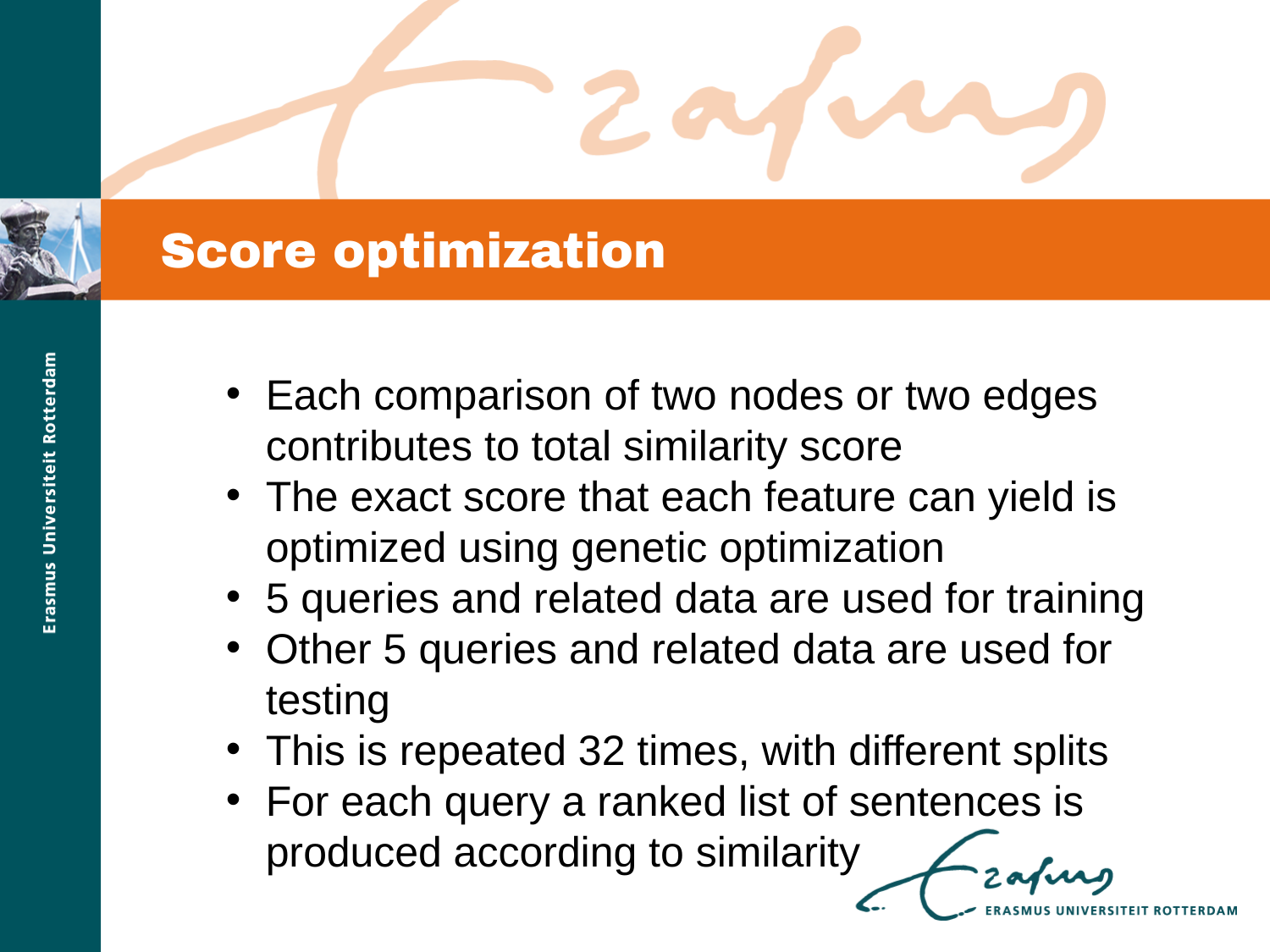

Score optimization
Each comparison of two nodes or two edges contributes to total similarity score
The exact score that each feature can yield is optimized using genetic optimization
5 queries and related data are used for training
Other 5 queries and related data are used for testing
This is repeated 32 times, with different splits
For each query a ranked list of sentences is produced according to similarity